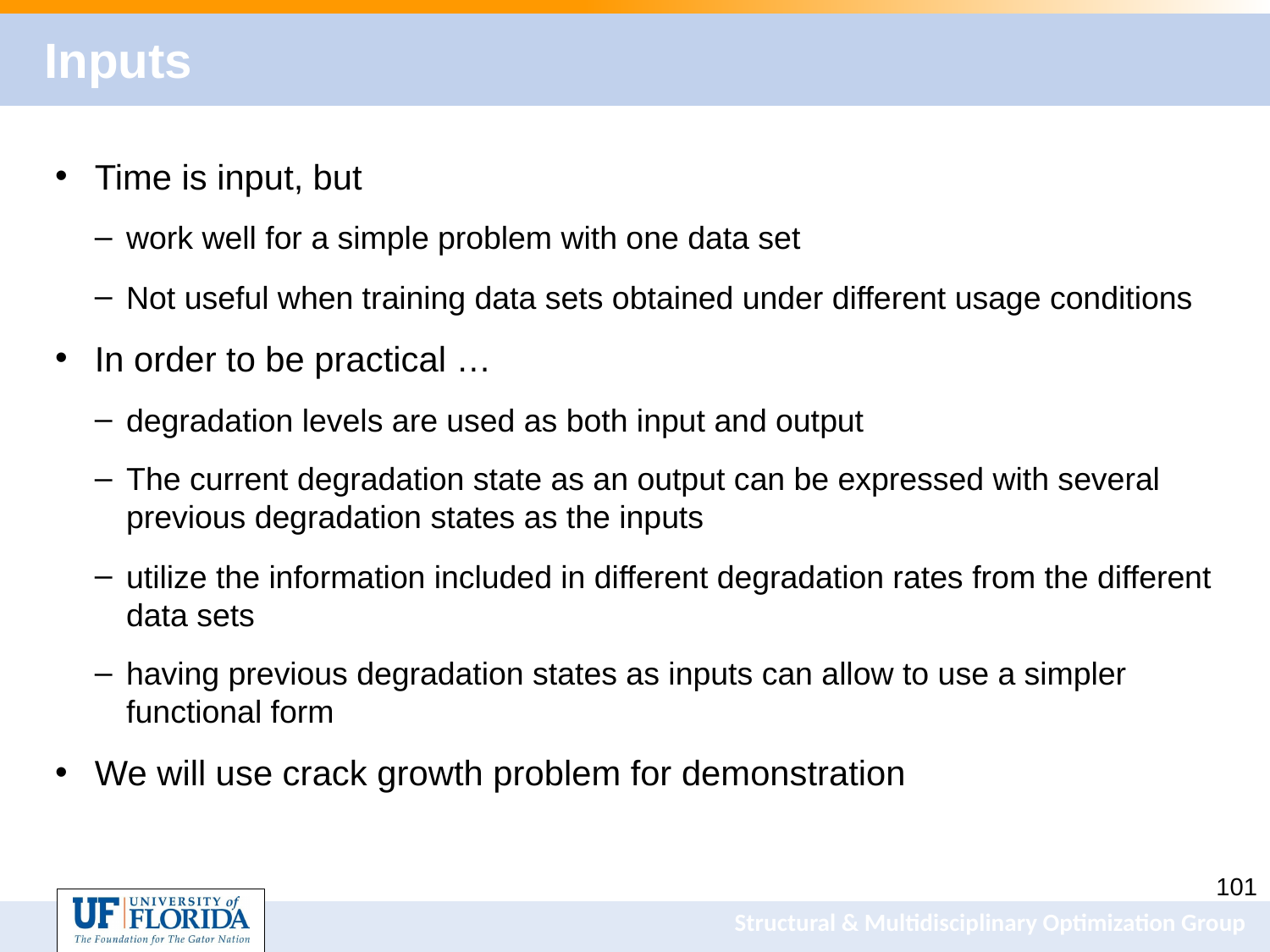

# Inputs
Time is input, but
work well for a simple problem with one data set
Not useful when training data sets obtained under different usage conditions
In order to be practical …
degradation levels are used as both input and output
The current degradation state as an output can be expressed with several previous degradation states as the inputs
utilize the information included in different degradation rates from the different data sets
having previous degradation states as inputs can allow to use a simpler functional form
We will use crack growth problem for demonstration